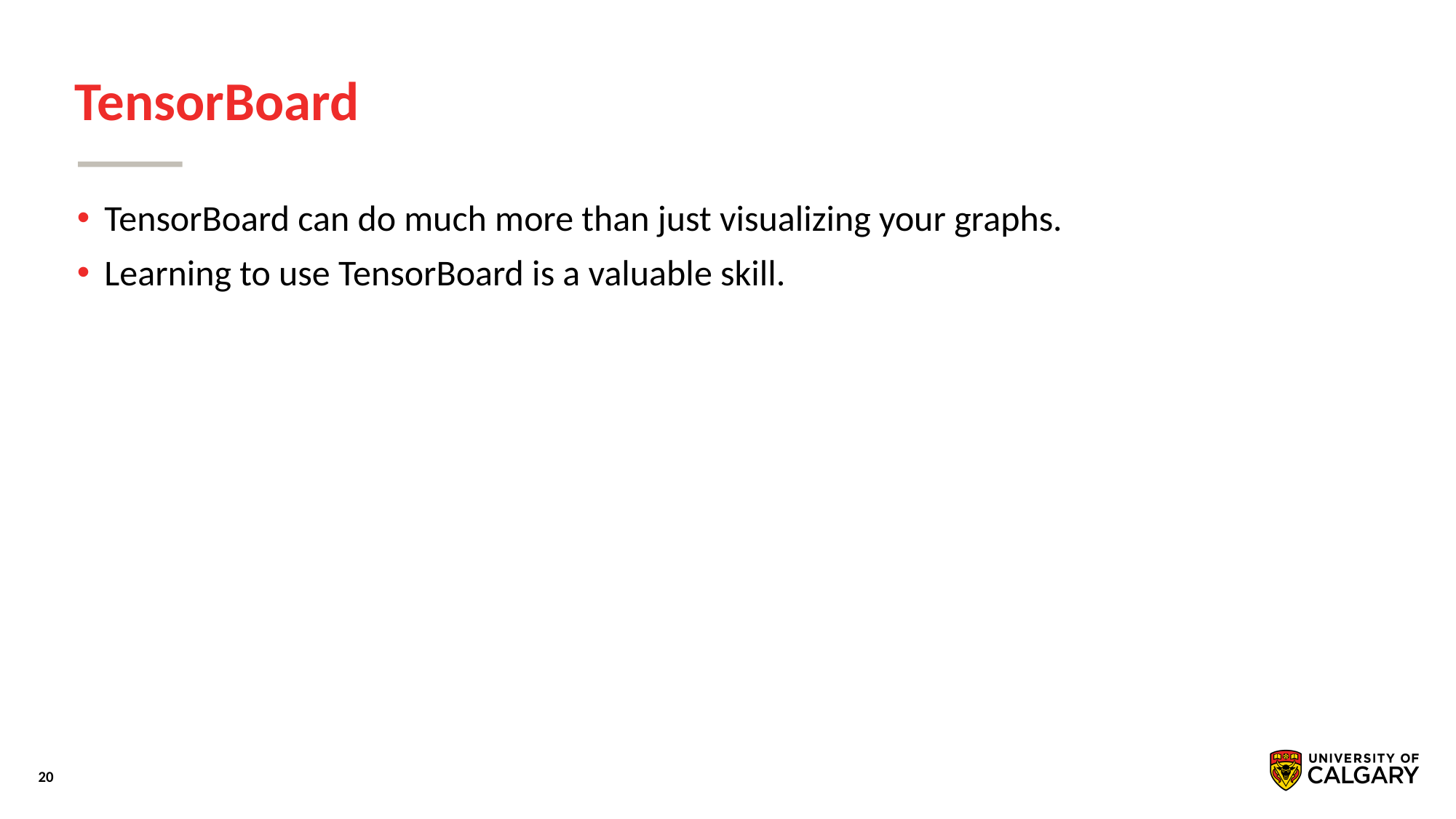

# TensorBoard
TensorBoard can do much more than just visualizing your graphs.
Learning to use TensorBoard is a valuable skill.